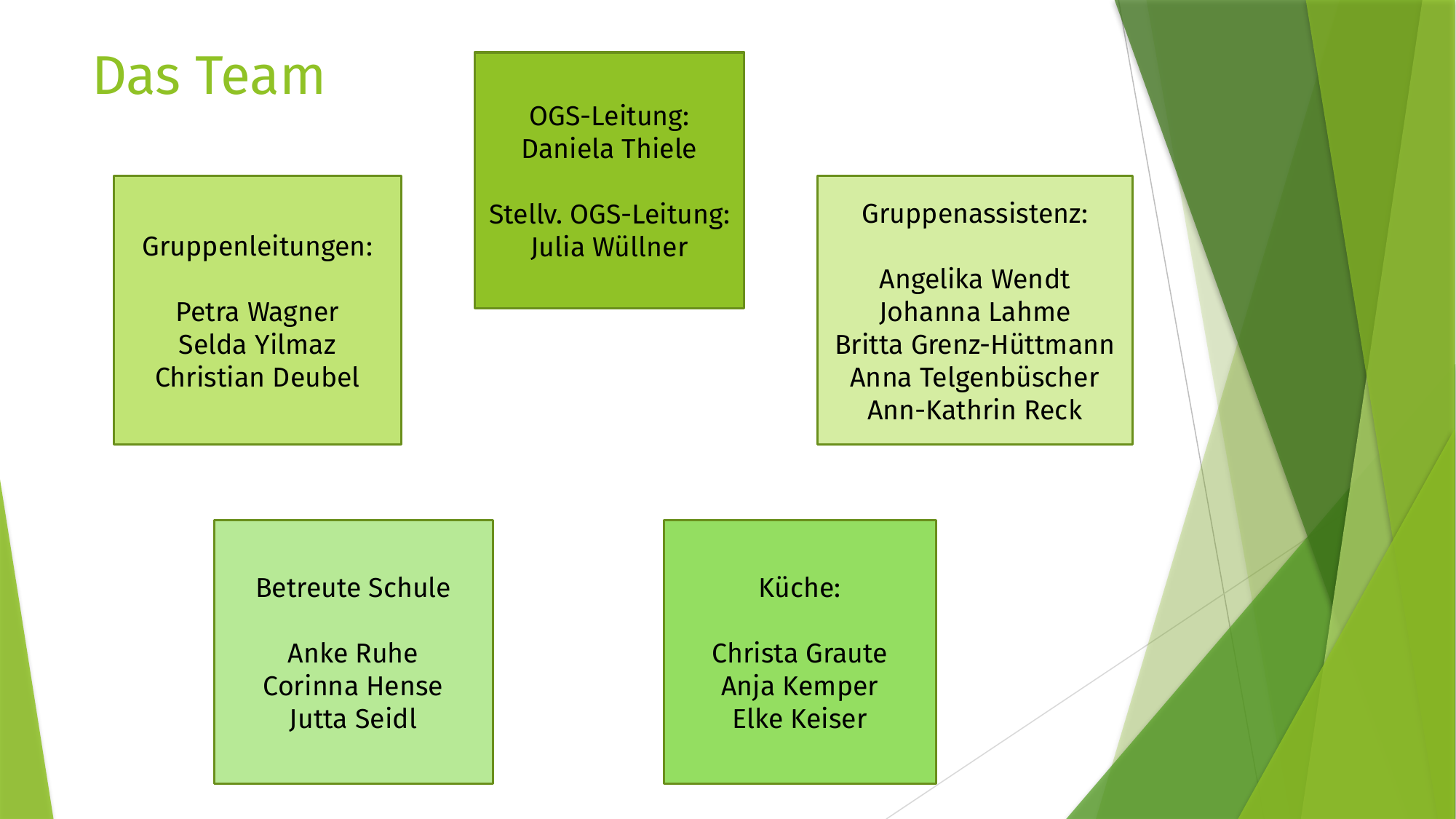

# Das Team
OGS-Leitung: Daniela Thiele

Stellv. OGS-Leitung:
Julia Wüllner
Gruppenassistenz:

Angelika Wendt
Johanna Lahme
Britta Grenz-Hüttmann
Anna Telgenbüscher
Ann-Kathrin Reck
Gruppenleitungen:

Petra Wagner
Selda Yilmaz
Christian Deubel
Betreute Schule

Anke Ruhe
Corinna Hense
Jutta Seidl
Küche:

Christa Graute
Anja Kemper
Elke Keiser